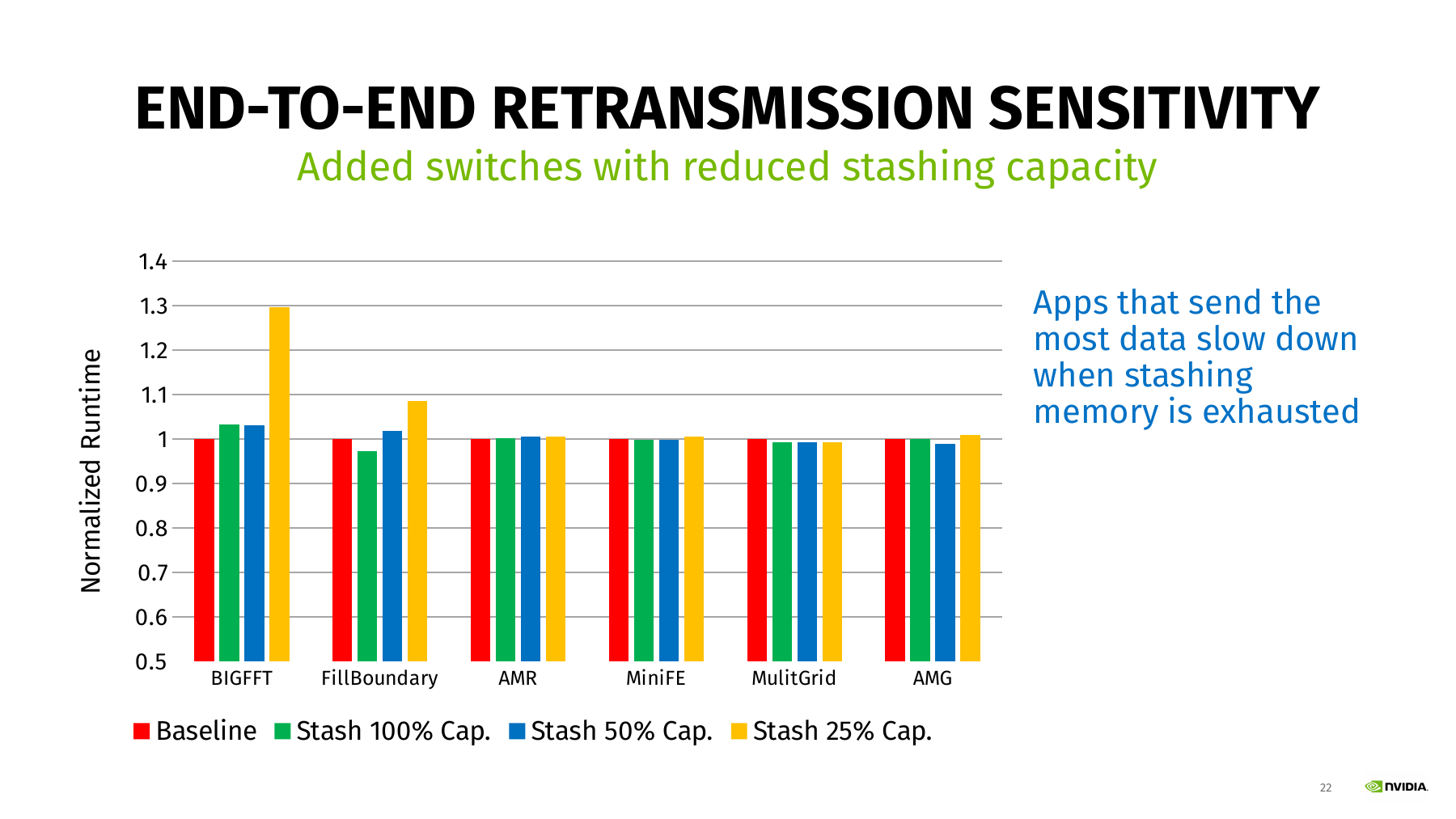

# End-to-end retransmission sensitivity
Added switches with reduced stashing capacity

### Chart

| Category | Baseline | Stash 100% Cap. | Stash 50% Cap. | Stash 25% Cap. |
|---|---|---|---|---|
| BIGFFT | 1.0 | 1.0337773630372542 | 1.0319037403195925 | 1.2966229086128043 |
| FillBoundary | 1.0 | 0.9727085417143383 | 1.01797863846974 | 1.086023675746 |
| AMR | 1.0 | 1.0017275135321893 | 1.006103881147069 | 1.006103881147069 |
| MiniFE | 1.0 | 0.9988724335498751 | 0.9988724335498751 | 1.0060566919401044 |
| MulitGrid | 1.0 | 0.9930343419402554 | 0.9930343419402554 | 0.9930343419402554 |
| AMG | 1.0 | 0.9996689576896398 | 0.9898480358156252 | 1.0084652247934927 |
Apps that send the most data slow down when stashing memory is exhausted